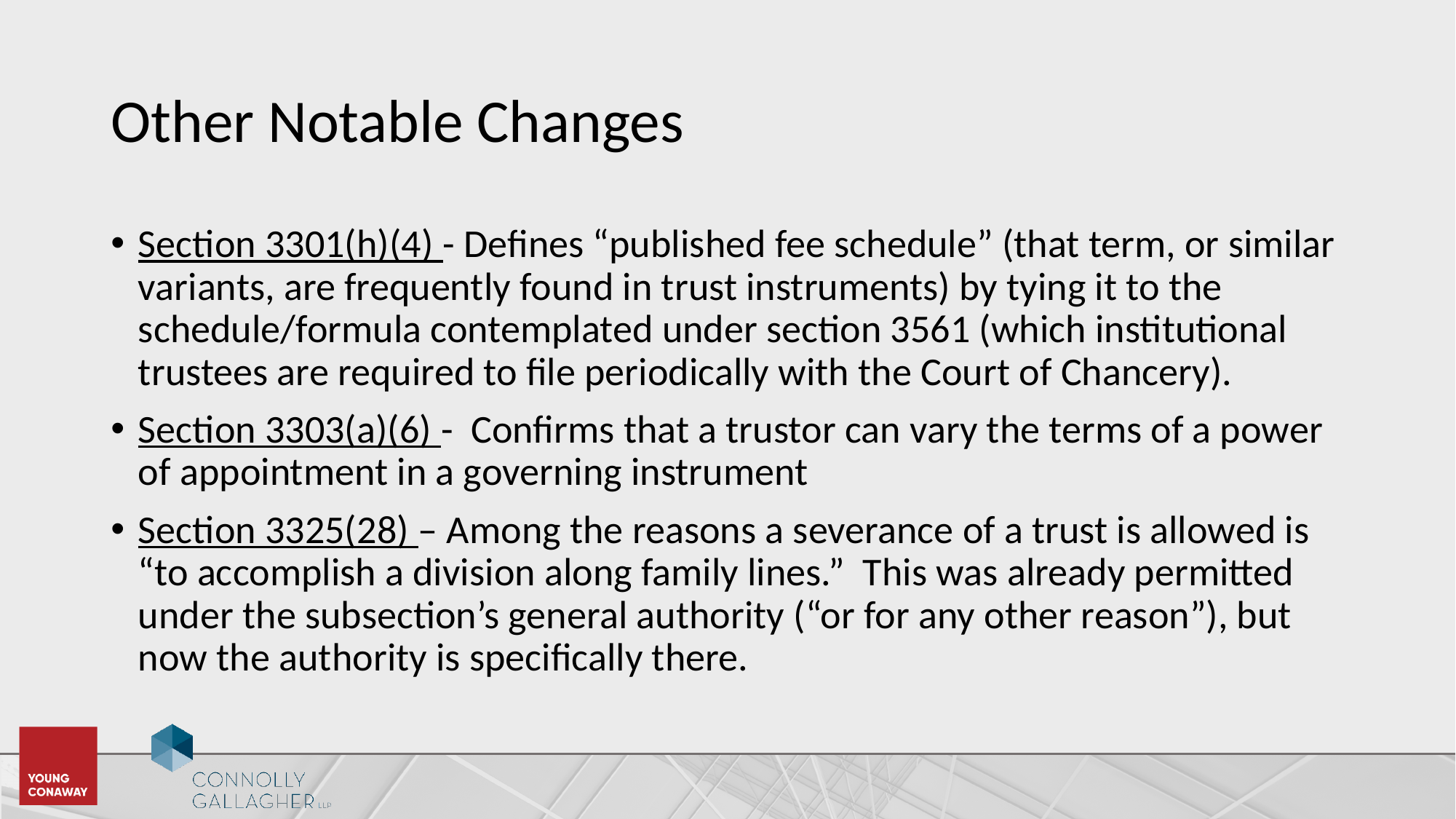

# Other Notable Changes
Section 3301(h)(4) - Defines “published fee schedule” (that term, or similar variants, are frequently found in trust instruments) by tying it to the schedule/formula contemplated under section 3561 (which institutional trustees are required to file periodically with the Court of Chancery).
Section 3303(a)(6) -  Confirms that a trustor can vary the terms of a power of appointment in a governing instrument
Section 3325(28) – Among the reasons a severance of a trust is allowed is “to accomplish a division along family lines.”  This was already permitted under the subsection’s general authority (“or for any other reason”), but now the authority is specifically there.